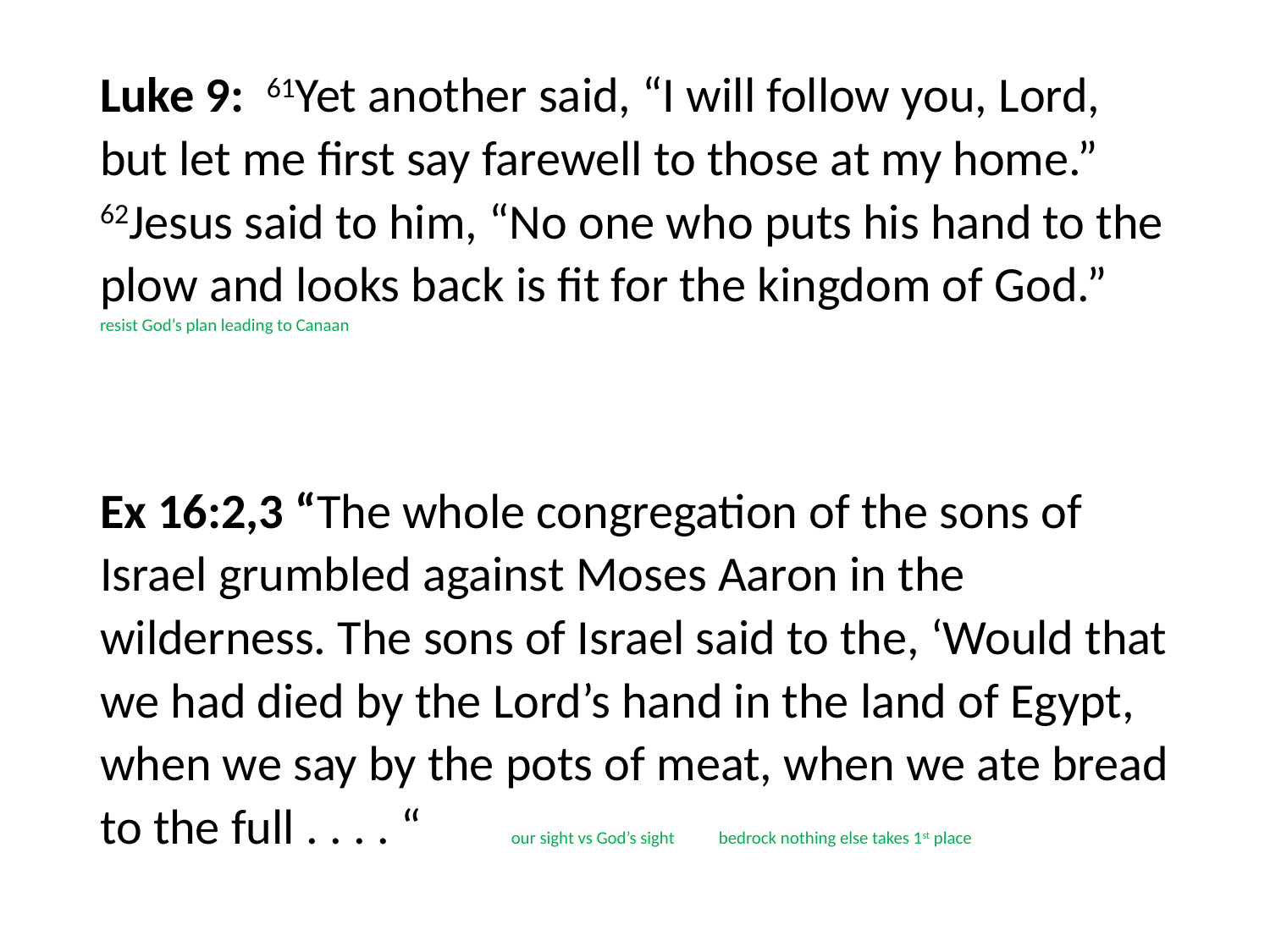

#
Luke 9:  61Yet another said, “I will follow you, Lord, but let me first say farewell to those at my home.” 62Jesus said to him, “No one who puts his hand to the plow and looks back is fit for the kingdom of God.”     resist God’s plan leading to Canaan

Ex 16:2,3 “The whole congregation of the sons of Israel grumbled against Moses Aaron in the wilderness. The sons of Israel said to the, ‘Would that we had died by the Lord’s hand in the land of Egypt, when we say by the pots of meat, when we ate bread to the full . . . . “        our sight vs God’s sight           bedrock nothing else takes 1st place